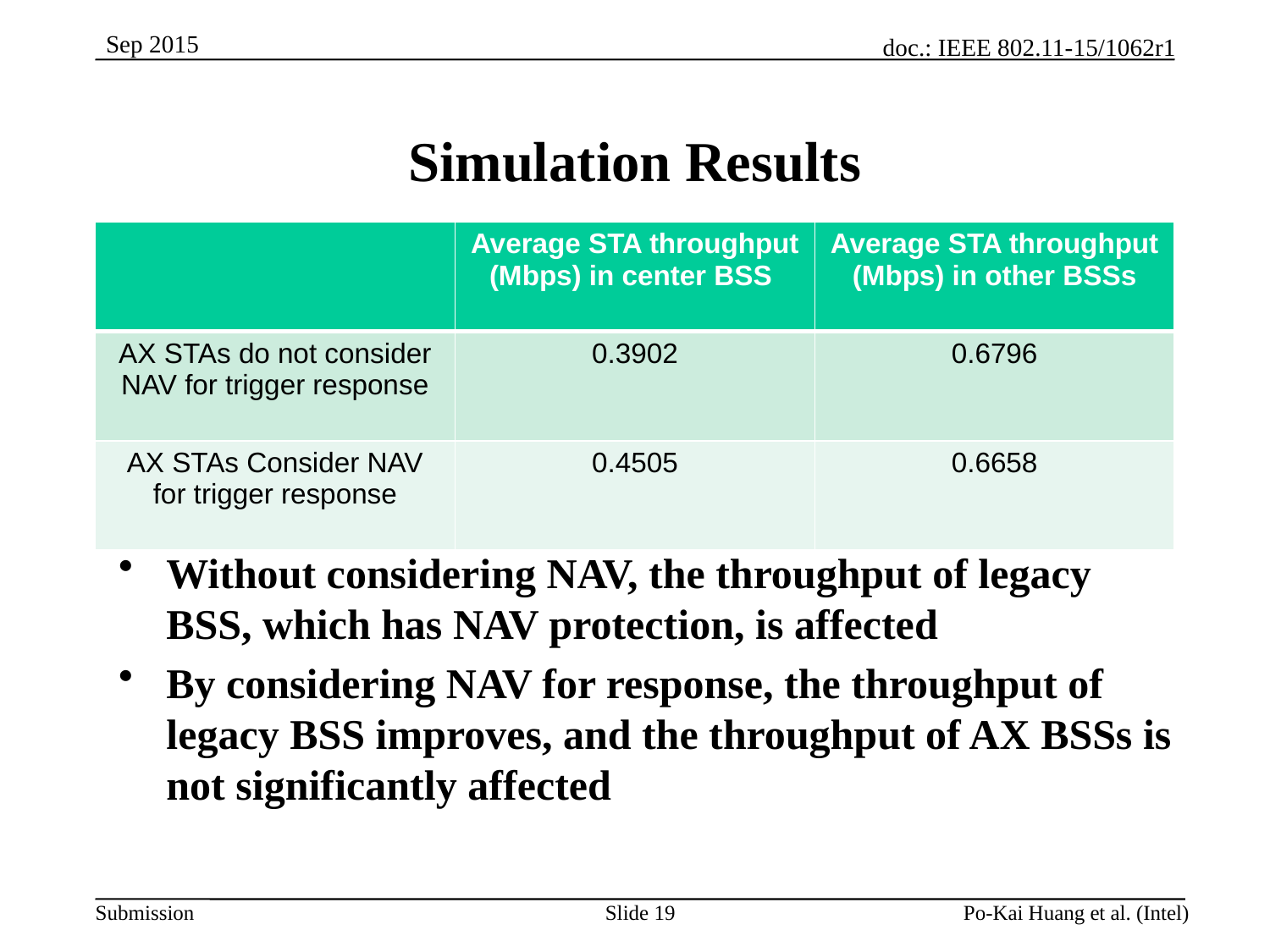

# Simulation Results
|  | Average STA throughput (Mbps) in center BSS | Average STA throughput (Mbps) in other BSSs |
| --- | --- | --- |
| AX STAs do not consider NAV for trigger response | 0.3902 | 0.6796 |
| AX STAs Consider NAV for trigger response | 0.4505 | 0.6658 |

Without considering NAV, the throughput of legacy BSS, which has NAV protection, is affected
By considering NAV for response, the throughput of legacy BSS improves, and the throughput of AX BSSs is not significantly affected
Slide 19
Po-Kai Huang et al. (Intel)